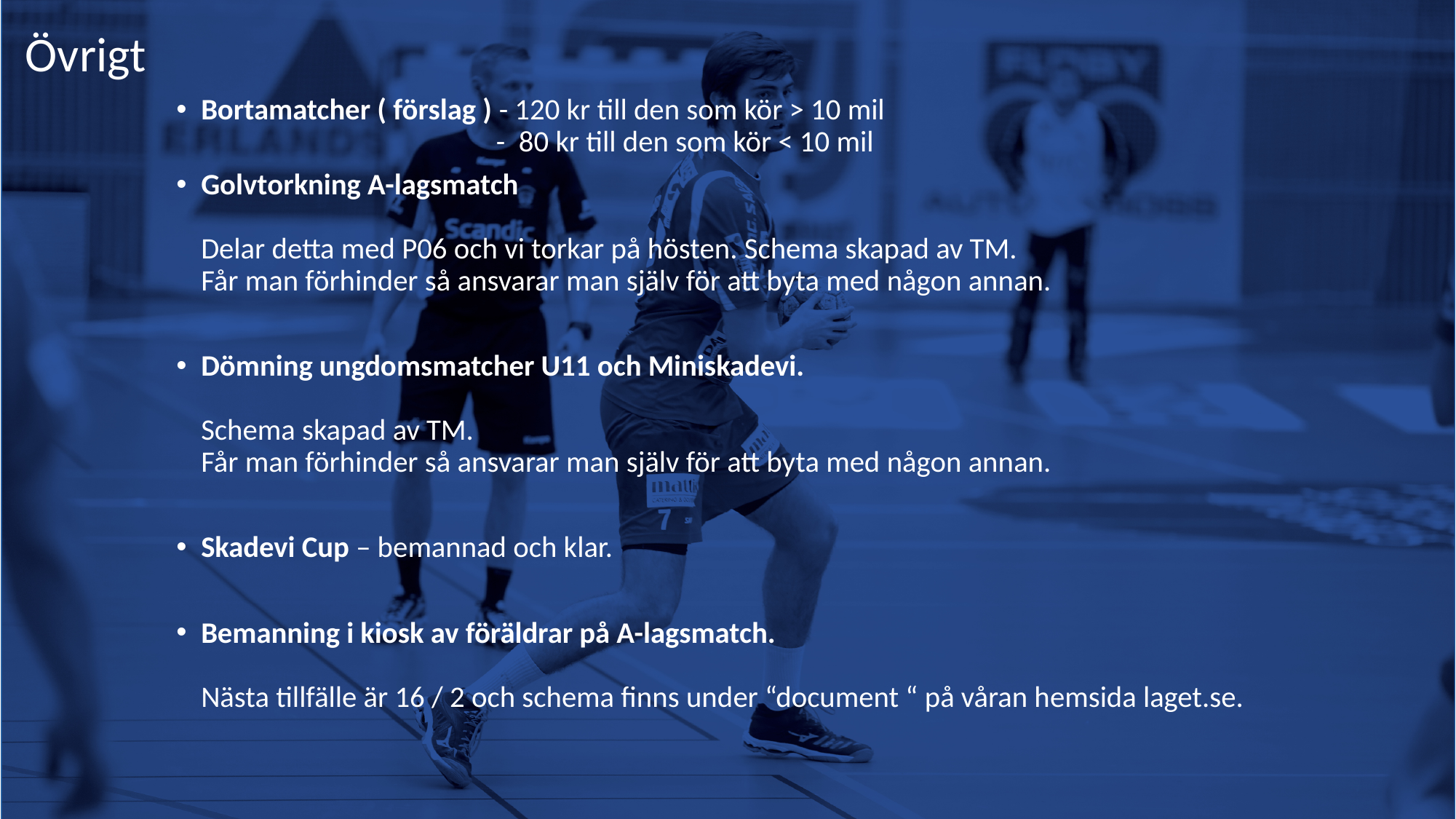

# Övrigt
Bortamatcher ( förslag ) - 120 kr till den som kör > 10 mil
                                            -  80 kr till den som kör < 10 mil
Golvtorkning A-lagsmatch
Delar detta med P06 och vi torkar på hösten. Schema skapad av TM.
Får man förhinder så ansvarar man själv för att byta med någon annan.

Dömning ungdomsmatcher U11 och Miniskadevi.
Schema skapad av TM.
Får man förhinder så ansvarar man själv för att byta med någon annan.

Skadevi Cup – bemannad och klar.

Bemanning i kiosk av föräldrar på A-lagsmatch.
Nästa tillfälle är 16 / 2 och schema finns under “document “ på våran hemsida laget.se.